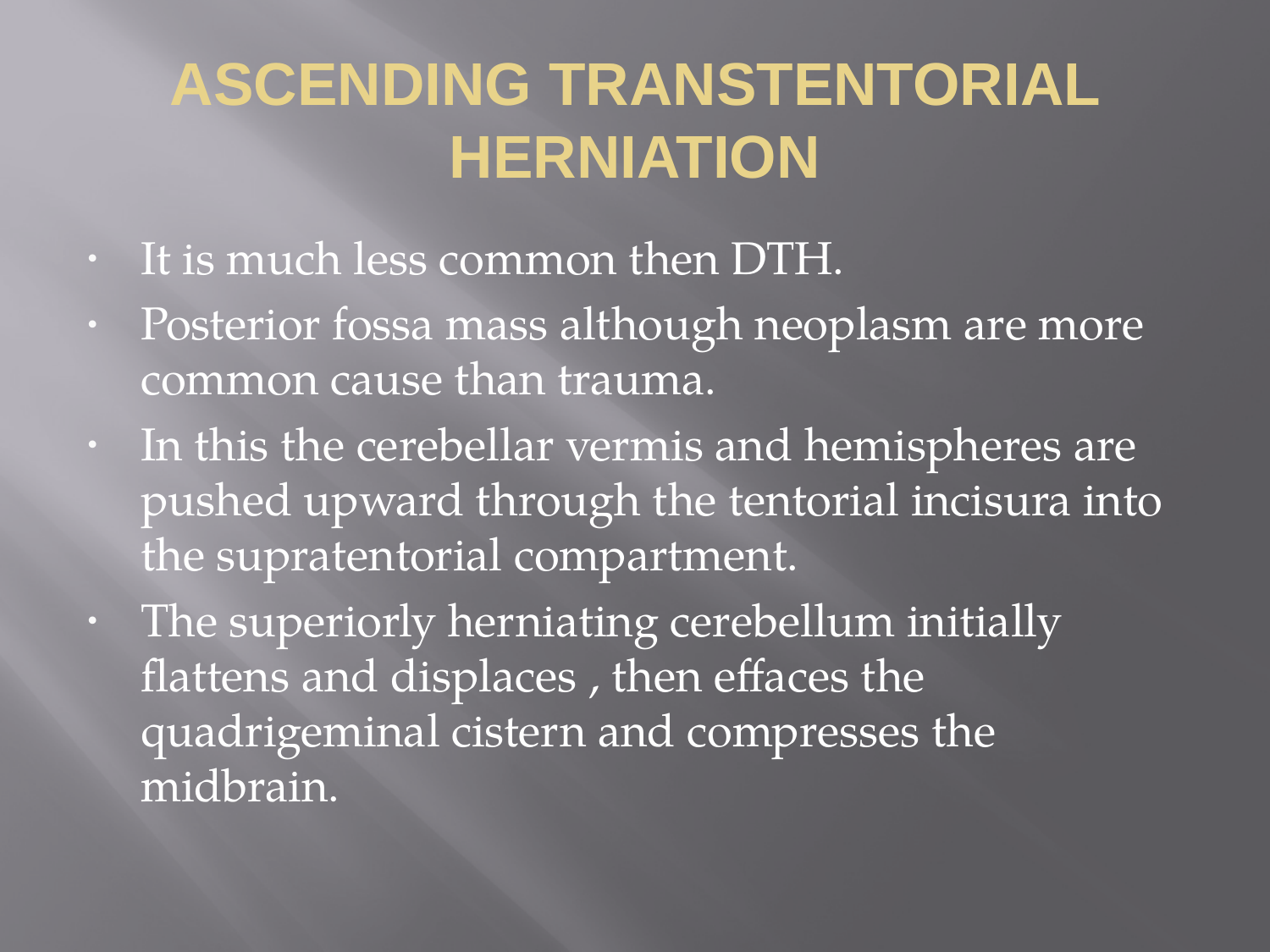

# ASCENDING TRANSTENTORIAL HERNIATION
It is much less common then DTH.
Posterior fossa mass although neoplasm are more common cause than trauma.
In this the cerebellar vermis and hemispheres are pushed upward through the tentorial incisura into the supratentorial compartment.
The superiorly herniating cerebellum initially flattens and displaces , then effaces the quadrigeminal cistern and compresses the midbrain.